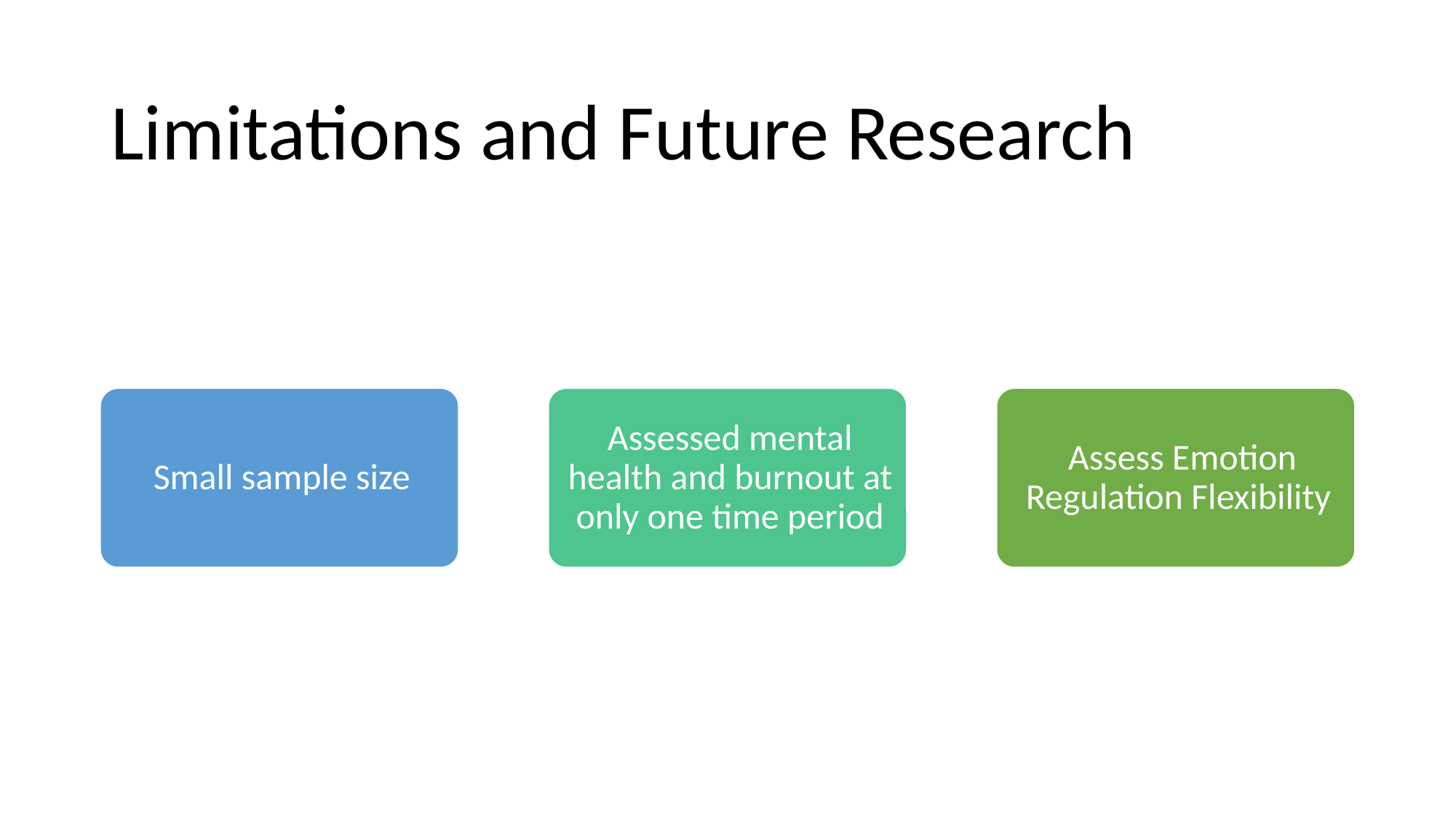

# Limitations and Future Research
Small sample size
Assessed mental health and burnout at only one time period
 Assess Emotion Regulation Flexibility